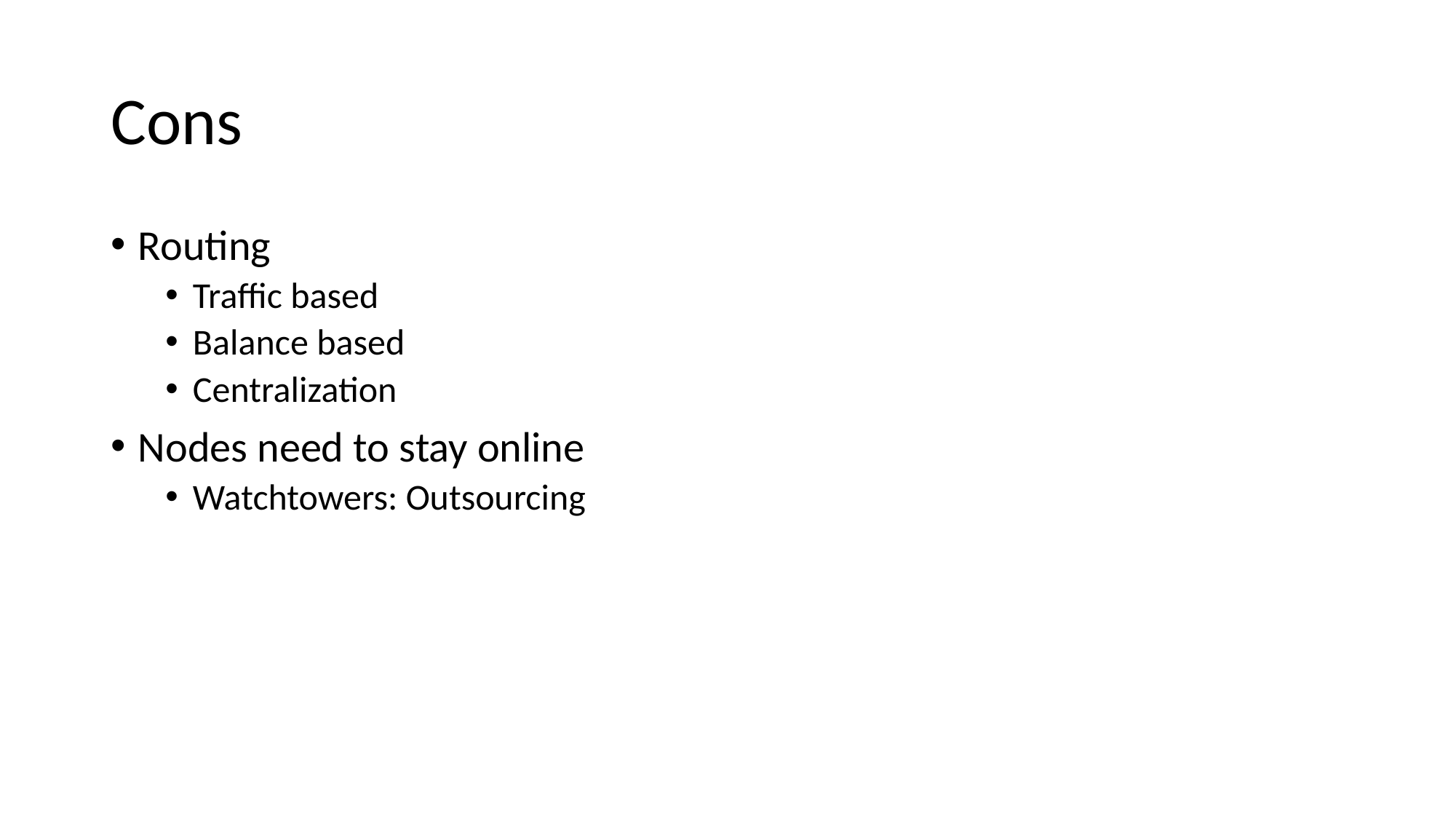

# Cons
Routing
Traffic based
Balance based
Centralization
Nodes need to stay online
Watchtowers: Outsourcing